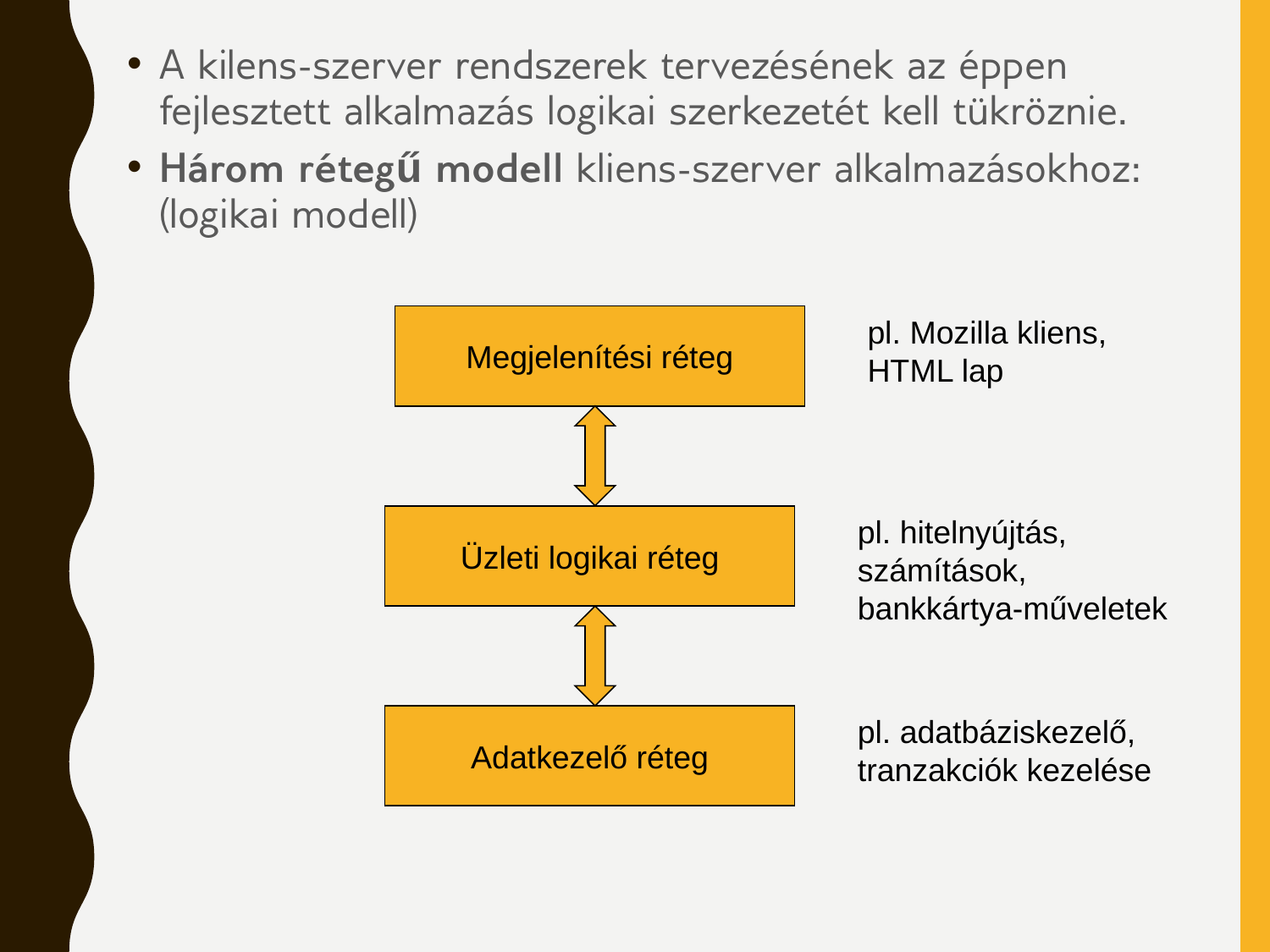

A kilens-szerver rendszerek tervezésének az éppen fejlesztett alkalmazás logikai szerkezetét kell tükröznie.
Három rétegű modell kliens-szerver alkalmazásokhoz: (logikai modell)
Megjelenítési réteg
pl. Mozilla kliens, HTML lap

Üzleti logikai réteg
pl. hitelnyújtás, számítások, bankkártya-műveletek

Adatkezelő réteg
pl. adatbáziskezelő, tranzakciók kezelése